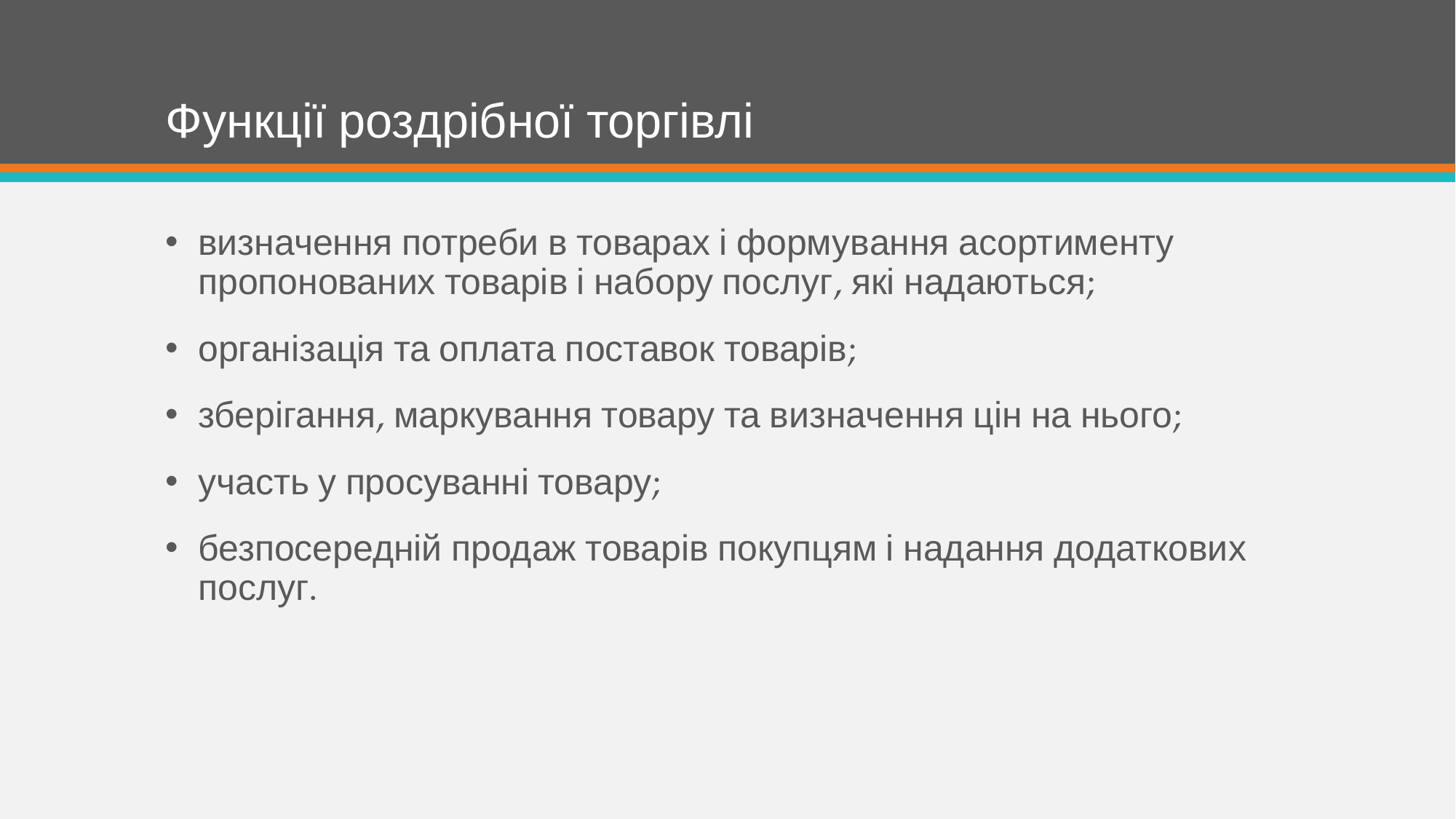

# Функції роздрібної торгівлі
визначення потреби в товарах і формування асортименту пропонованих то­варів і набору послуг, які надаються;
організація та оплата поставок товарів;
зберігання, маркування товару та визначення цін на нього;
участь у просуванні товару;
безпосередній продаж товарів покупцям і надання додаткових послуг.